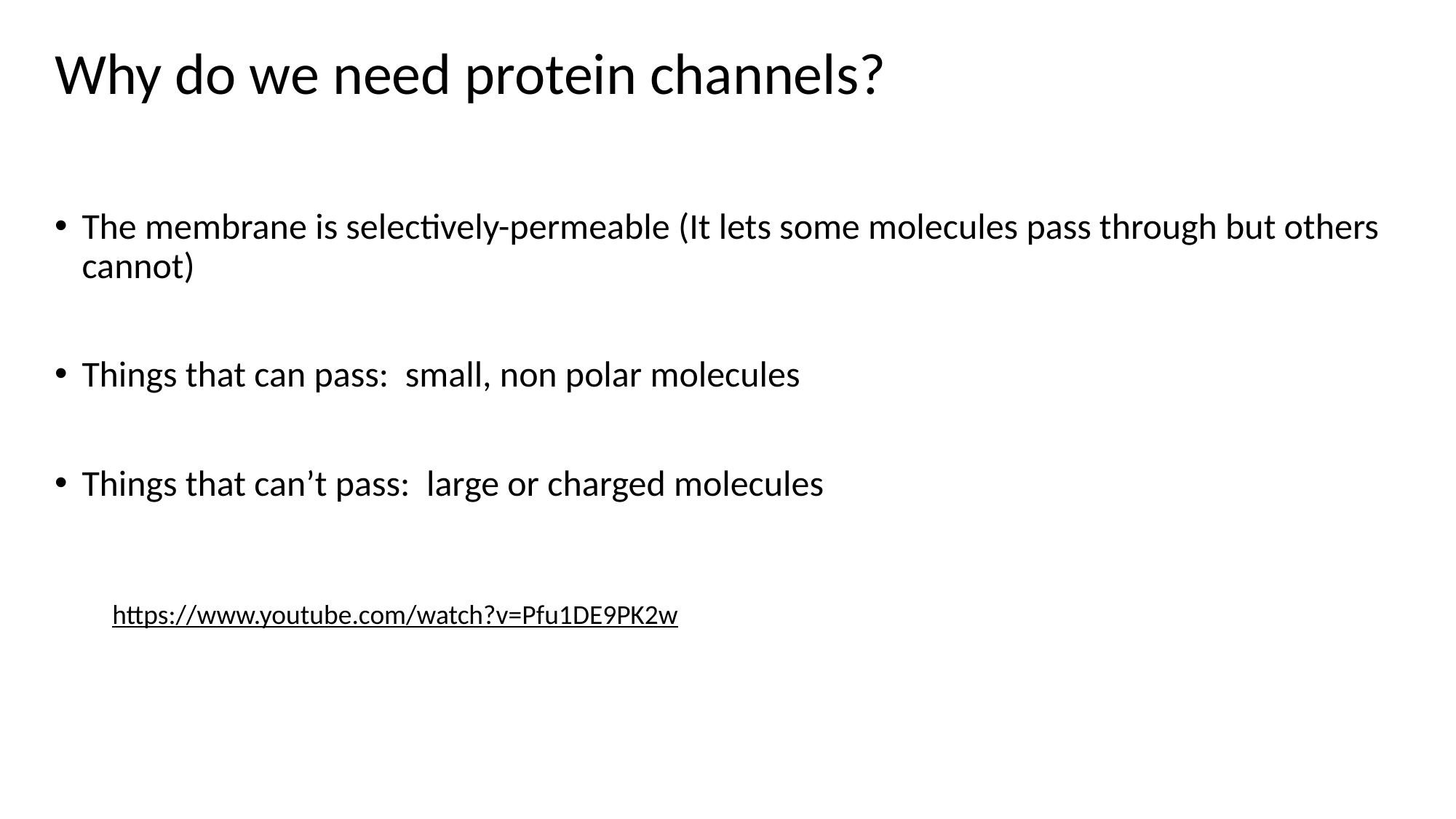

# Why do we need protein channels?
The membrane is selectively-permeable (It lets some molecules pass through but others cannot)

Things that can pass:  small, non polar molecules

Things that can’t pass:  large or charged molecules
https://www.youtube.com/watch?v=Pfu1DE9PK2w